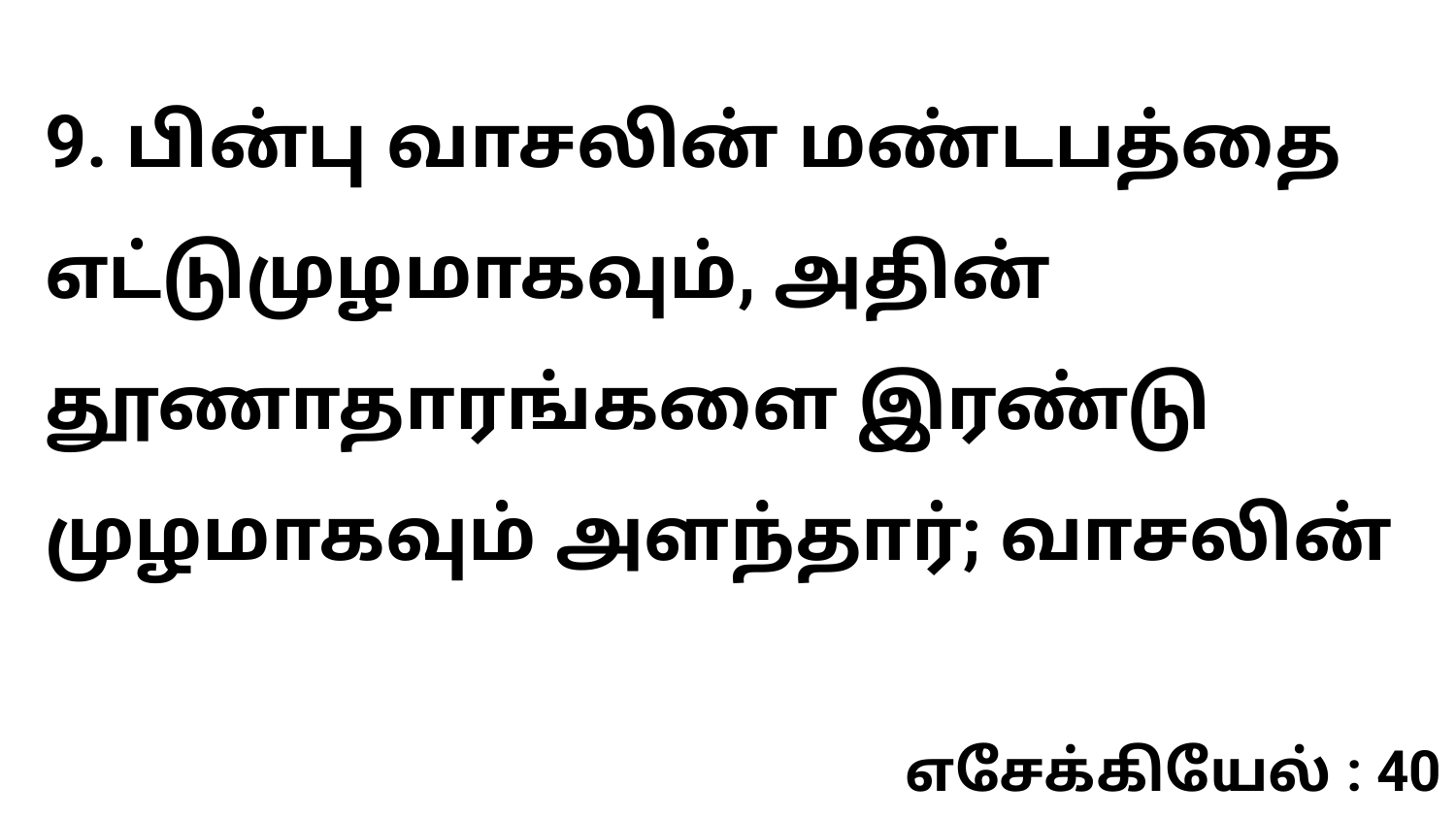

9. பின்பு வாசலின் மண்டபத்தை எட்டுமுழமாகவும், அதின் தூணாதாரங்களை இரண்டு முழமாகவும் அளந்தார்; வாசலின்
எசேக்கியேல் : 40